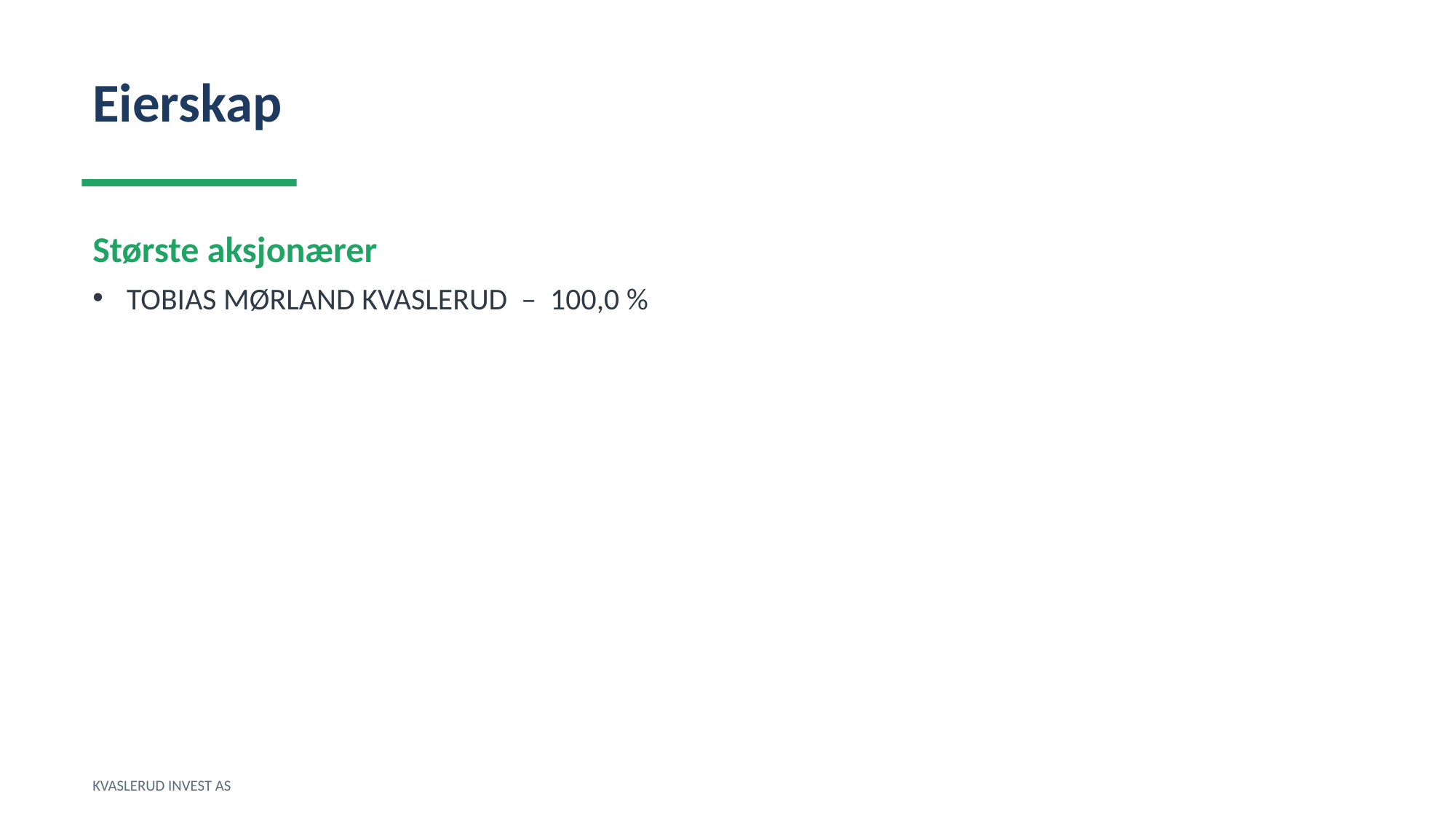

Eierskap

Største aksjonærer
TOBIAS MØRLAND KVASLERUD  –  100,0 %
KVASLERUD INVEST AS